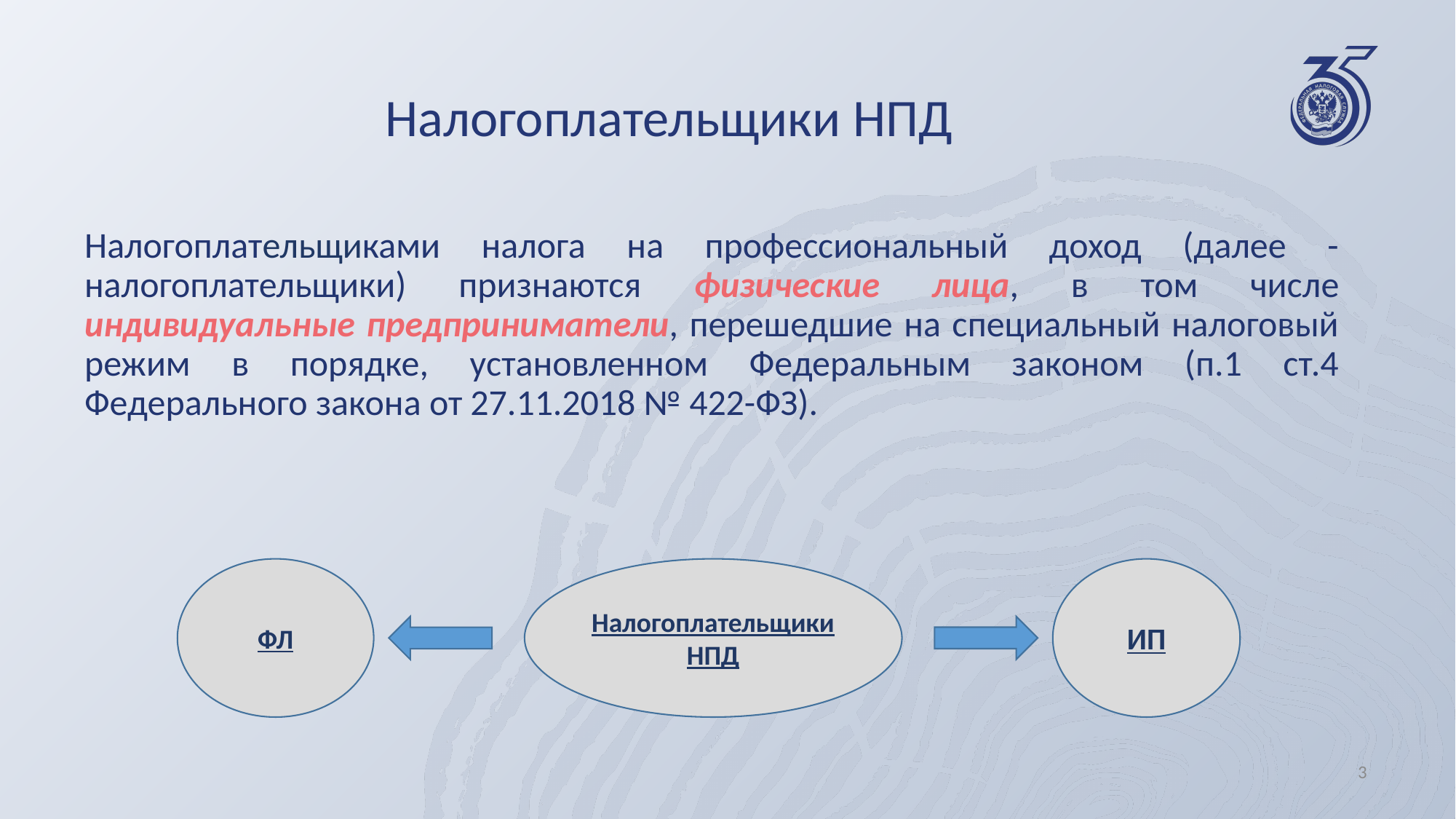

# Налогоплательщики НПД

Налогоплательщиками налога на профессиональный доход (далее - налогоплательщики) признаются физические лица, в том числе индивидуальные предприниматели, перешедшие на специальный налоговый режим в порядке, установленном Федеральным законом (п.1 ст.4 Федерального закона от 27.11.2018 № 422-ФЗ).

ФЛ
Налогоплательщики НПД
ИП

3